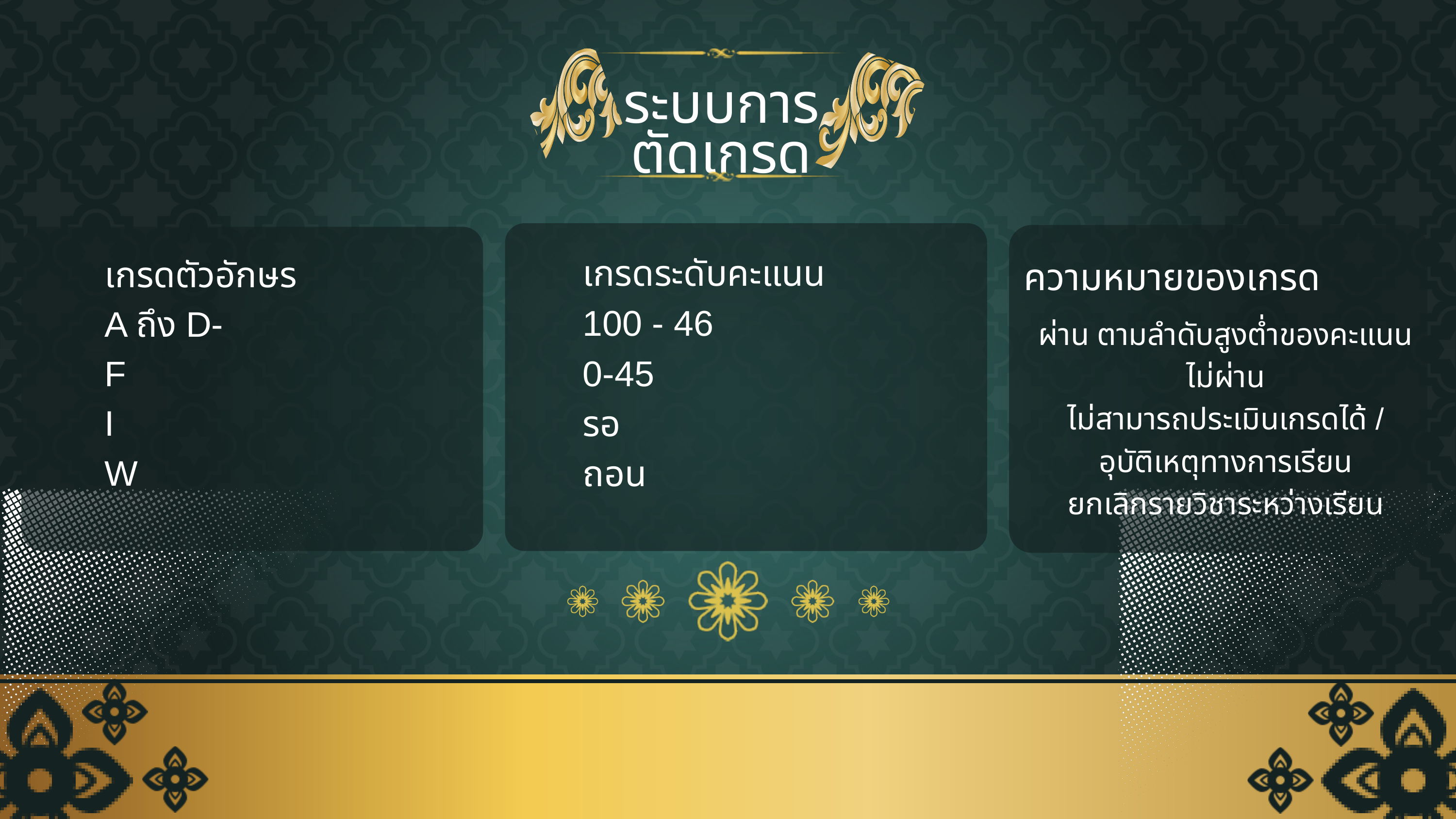

ระบบการตัดเกรด

เกรดระดับคะแนน
100 - 46
0-45
รอ
ถอน
เกรดตัวอักษร
A ถึง D-
F
I
W
ความหมายของเกรด
ผ่าน ตามลำดับสูงต่ำของคะแนน
ไม่ผ่าน
ไม่สามารถประเมินเกรดได้ /
อุบัติเหตุทางการเรียน
ยกเลิกรายวิชาระหว่างเรียน